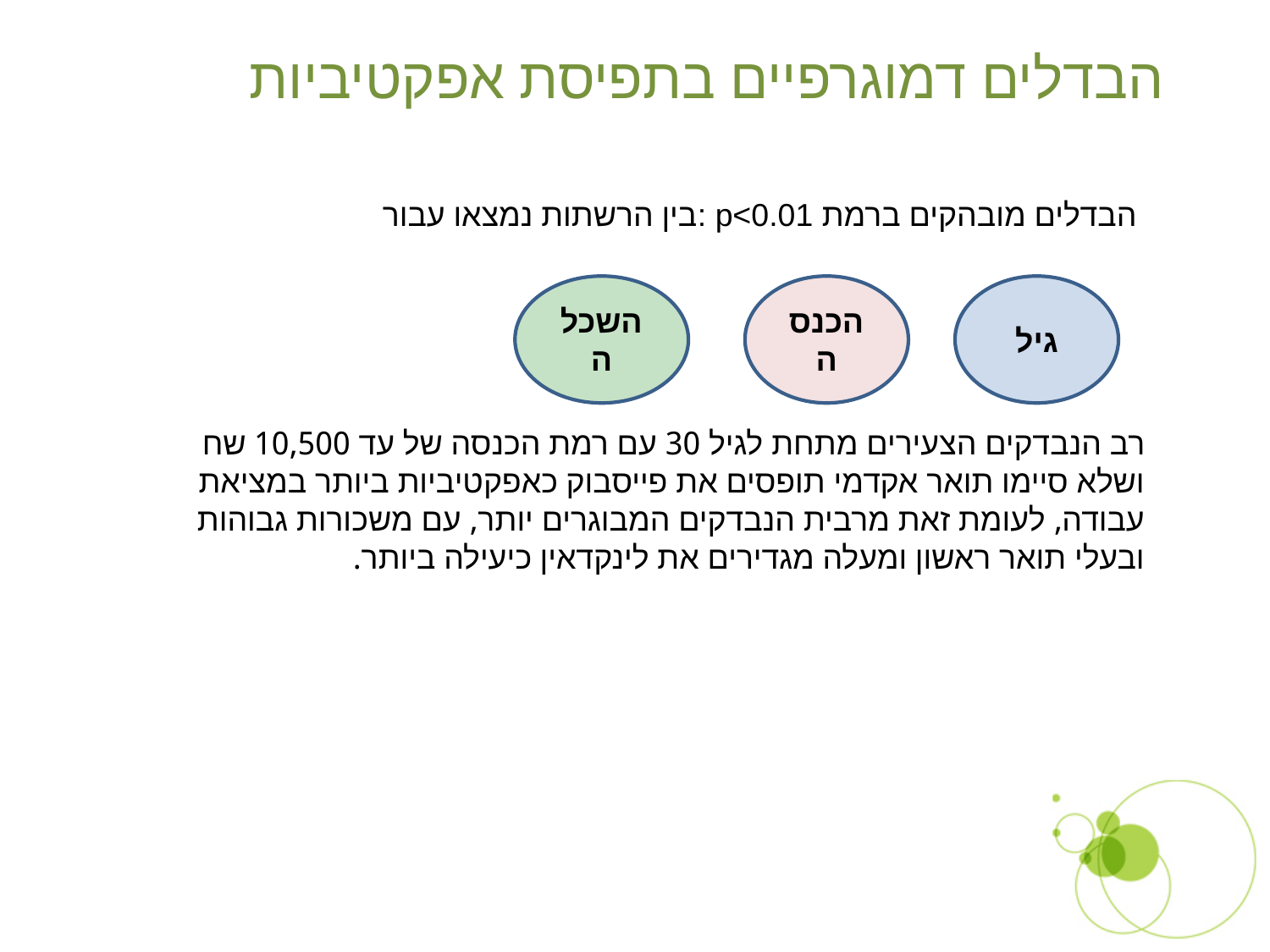

הבדלים דמוגרפיים בתפיסת אפקטיביות

בין הרשתות נמצאו עבור: p<0.01 הבדלים מובהקים ברמת

רב הנבדקים הצעירים מתחת לגיל 30 עם רמת הכנסה של עד 10,500 שח ושלא סיימו תואר אקדמי תופסים את פייסבוק כאפקטיביות ביותר במציאת עבודה, לעומת זאת מרבית הנבדקים המבוגרים יותר, עם משכורות גבוהות ובעלי תואר ראשון ומעלה מגדירים את לינקדאין כיעילה ביותר.
השכלה
הכנסה
גיל